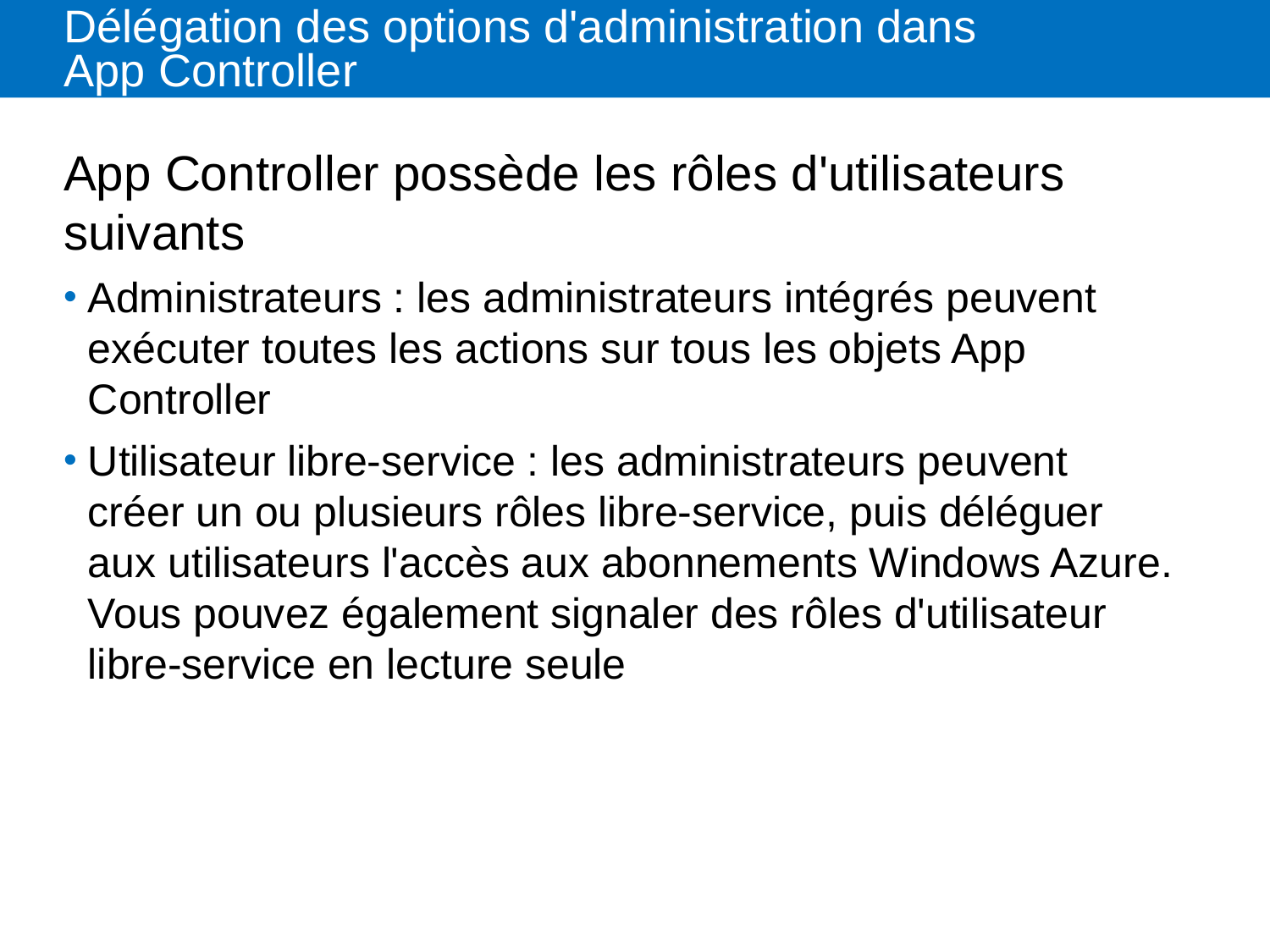

# Délégation des options d'administration dans App Controller
App Controller possède les rôles d'utilisateurs suivants
Administrateurs : les administrateurs intégrés peuvent exécuter toutes les actions sur tous les objets App Controller
Utilisateur libre-service : les administrateurs peuvent créer un ou plusieurs rôles libre-service, puis déléguer aux utilisateurs l'accès aux abonnements Windows Azure. Vous pouvez également signaler des rôles d'utilisateur
libre-service en lecture seule